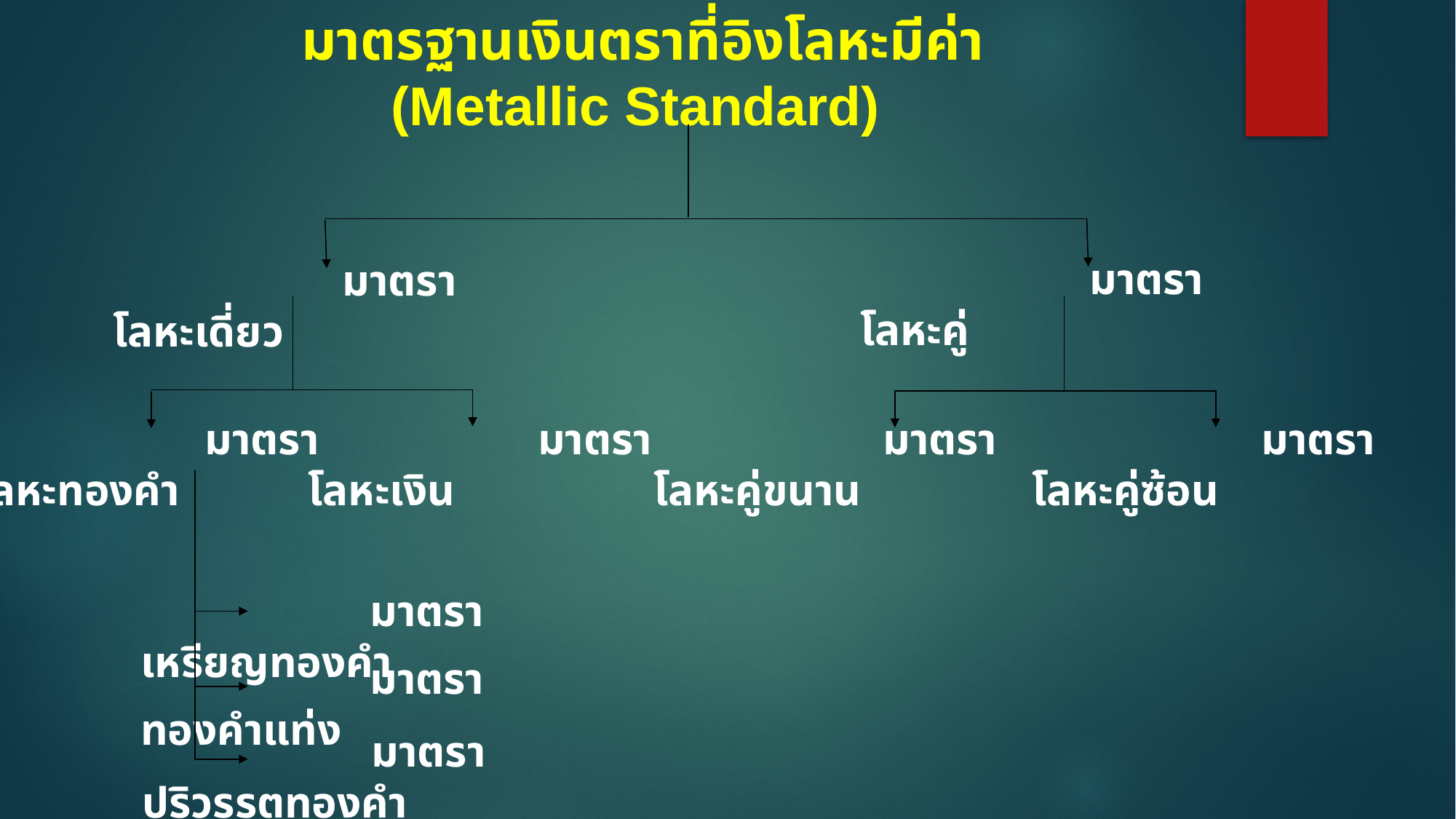

# มาตรฐานเงินตราที่อิงโลหะมีค่า (Metallic Standard)
	 	 มาตราโลหะคู่

	 	 มาตราโลหะเดี่ยว

	 	 มาตราโลหะทองคำ

	 	 มาตราโลหะเงิน

	 	 มาตราโลหะคู่ซ้อน

	 	 มาตราโลหะคู่ขนาน

	 	 มาตราเหรียญทองคำ

	 	 มาตราทองคำแท่ง

	 	 มาตราปริวรรตทองคำ